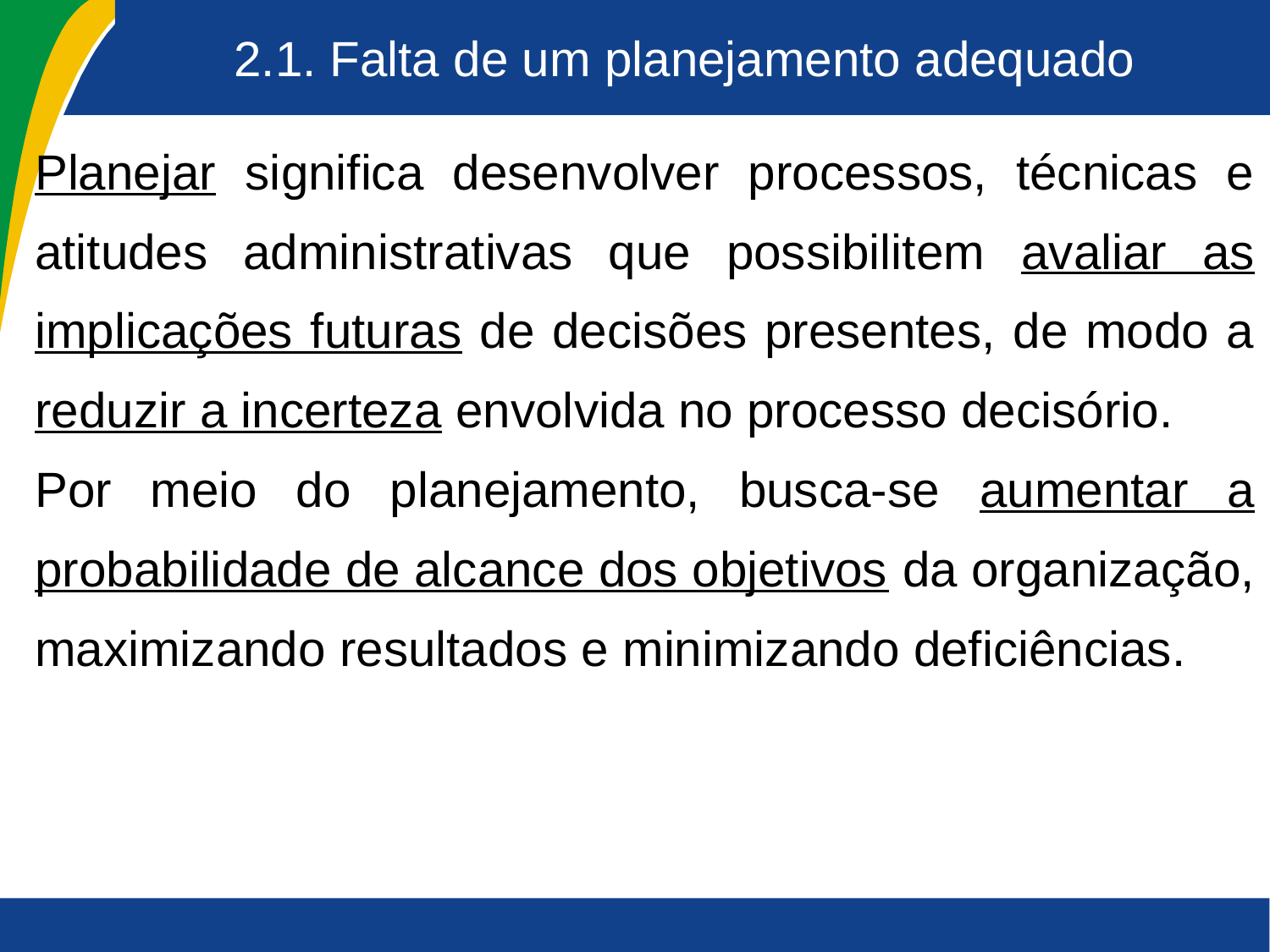

# 2.1. Falta de um planejamento adequado
Planejar significa desenvolver processos, técnicas e atitudes administrativas que possibilitem avaliar as implicações futuras de decisões presentes, de modo a reduzir a incerteza envolvida no processo decisório.
Por meio do planejamento, busca-se aumentar a probabilidade de alcance dos objetivos da organização, maximizando resultados e minimizando deficiências.